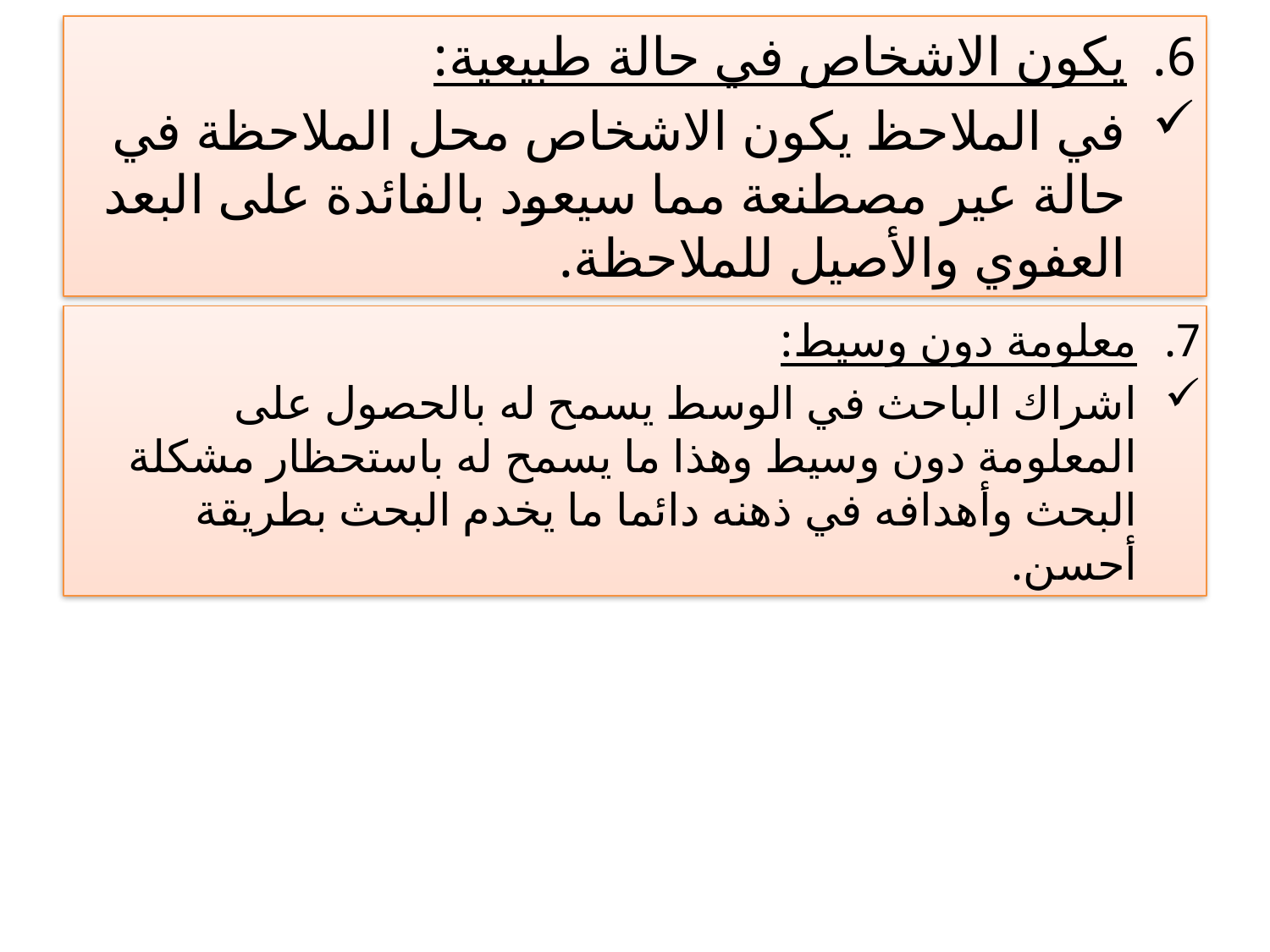

يكون الاشخاص في حالة طبيعية:
في الملاحظ يكون الاشخاص محل الملاحظة في حالة عير مصطنعة مما سيعود بالفائدة على البعد العفوي والأصيل للملاحظة.

معلومة دون وسيط:
اشراك الباحث في الوسط يسمح له بالحصول على المعلومة دون وسيط وهذا ما يسمح له باستحظار مشكلة البحث وأهدافه في ذهنه دائما ما يخدم البحث بطريقة أحسن.